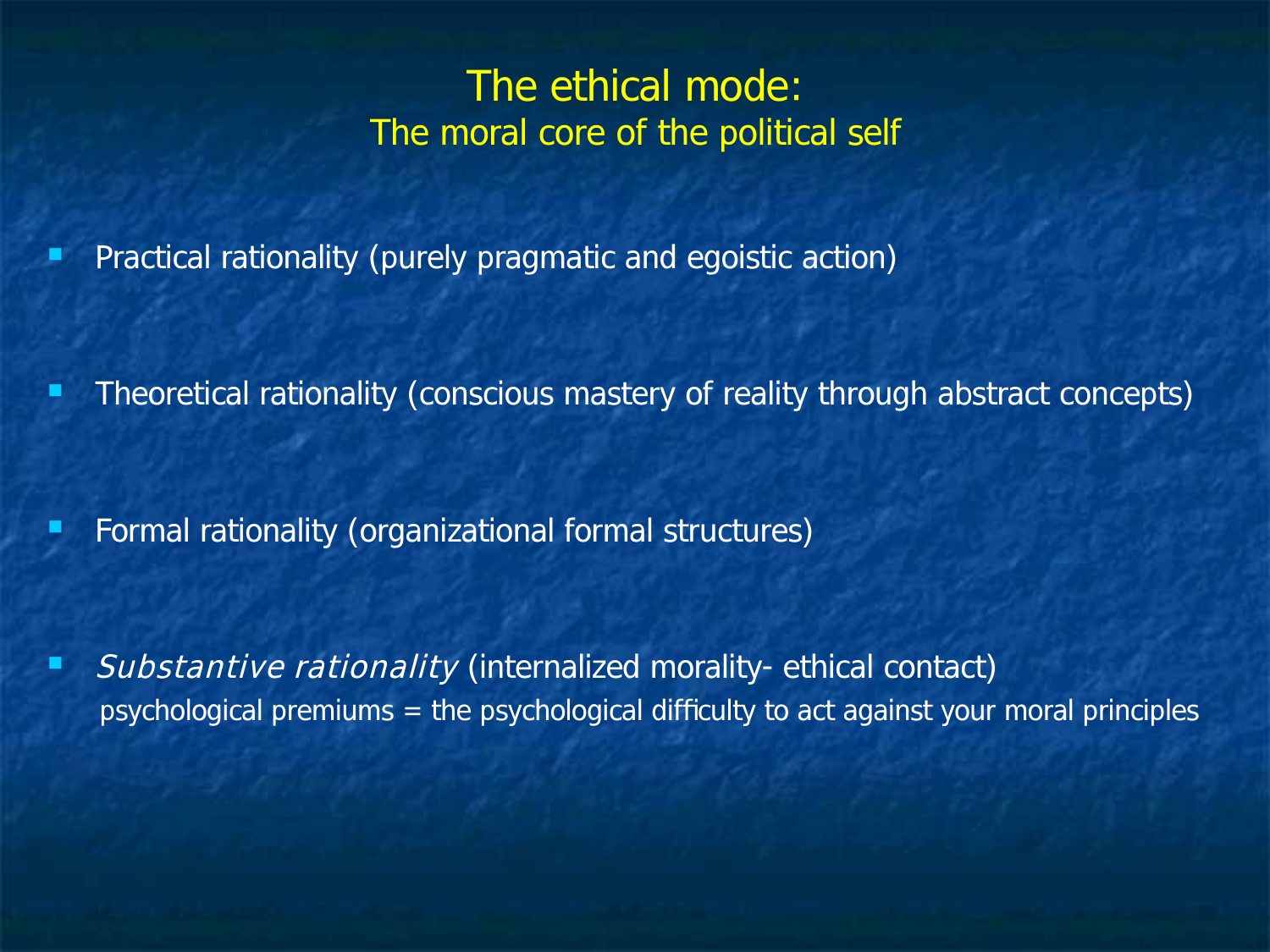

# The ethical mode: The moral core of the political self

Practical rationality (purely pragmatic and egoistic action)

Theoretical rationality (conscious mastery of reality through abstract concepts)

Formal rationality (organizational formal structures)

Substantive rationality (internalized morality- ethical contact)
      psychological premiums = the psychological difficulty to act against your moral principles